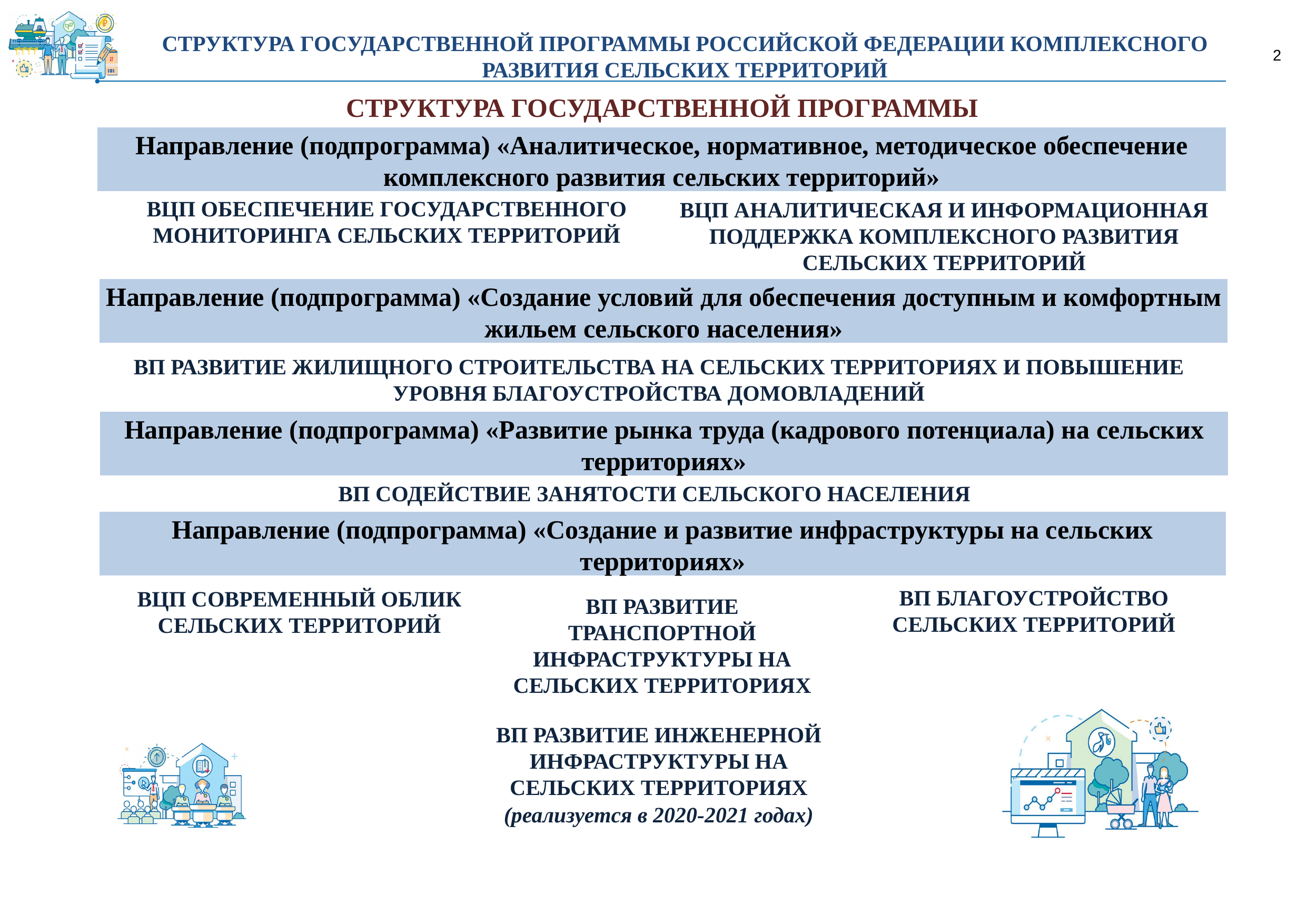

СТРУКТУРА ГОСУДАРСТВЕННОЙ ПРОГРАММЫ РОССИЙСКОЙ ФЕДЕРАЦИИ КОМПЛЕКСНОГО РАЗВИТИЯ СЕЛЬСКИХ ТЕРРИТОРИЙ
2

СТРУКТУРА ГОСУДАРСТВЕННОЙ ПРОГРАММЫ
Направление (подпрограмма) «Аналитическое, нормативное, методическое обеспечение комплексного развития сельских территорий»
ВЦП ОБЕСПЕЧЕНИЕ ГОСУДАРСТВЕННОГО МОНИТОРИНГА СЕЛЬСКИХ ТЕРРИТОРИЙ
ВЦП АНАЛИТИЧЕСКАЯ И ИНФОРМАЦИОННАЯ ПОДДЕРЖКА КОМПЛЕКСНОГО РАЗВИТИЯ СЕЛЬСКИХ ТЕРРИТОРИЙ
Направление (подпрограмма) «Создание условий для обеспечения доступным и комфортным жильем сельского населения»
ВП РАЗВИТИЕ ЖИЛИЩНОГО СТРОИТЕЛЬСТВА НА СЕЛЬСКИХ ТЕРРИТОРИЯХ И ПОВЫШЕНИЕ УРОВНЯ БЛАГОУСТРОЙСТВА ДОМОВЛАДЕНИЙ
Направление (подпрограмма) «Развитие рынка труда (кадрового потенциала) на сельских территориях»
ВП СОДЕЙСТВИЕ ЗАНЯТОСТИ СЕЛЬСКОГО НАСЕЛЕНИЯ
Направление (подпрограмма) «Создание и развитие инфраструктуры на сельских территориях»

ВЦП СОВРЕМЕННЫЙ ОБЛИК СЕЛЬСКИХ ТЕРРИТОРИЙ

ВП РАЗВИТИЕ ТРАНСПОРТНОЙ ИНФРАСТРУКТУРЫ НА СЕЛЬСКИХ ТЕРРИТОРИЯХ

ВП БЛАГОУСТРОЙСТВО СЕЛЬСКИХ ТЕРРИТОРИЙ

ВП РАЗВИТИЕ ИНЖЕНЕРНОЙ ИНФРАСТРУКТУРЫ НА СЕЛЬСКИХ ТЕРРИТОРИЯХ
(реализуется в 2020-2021 годах)